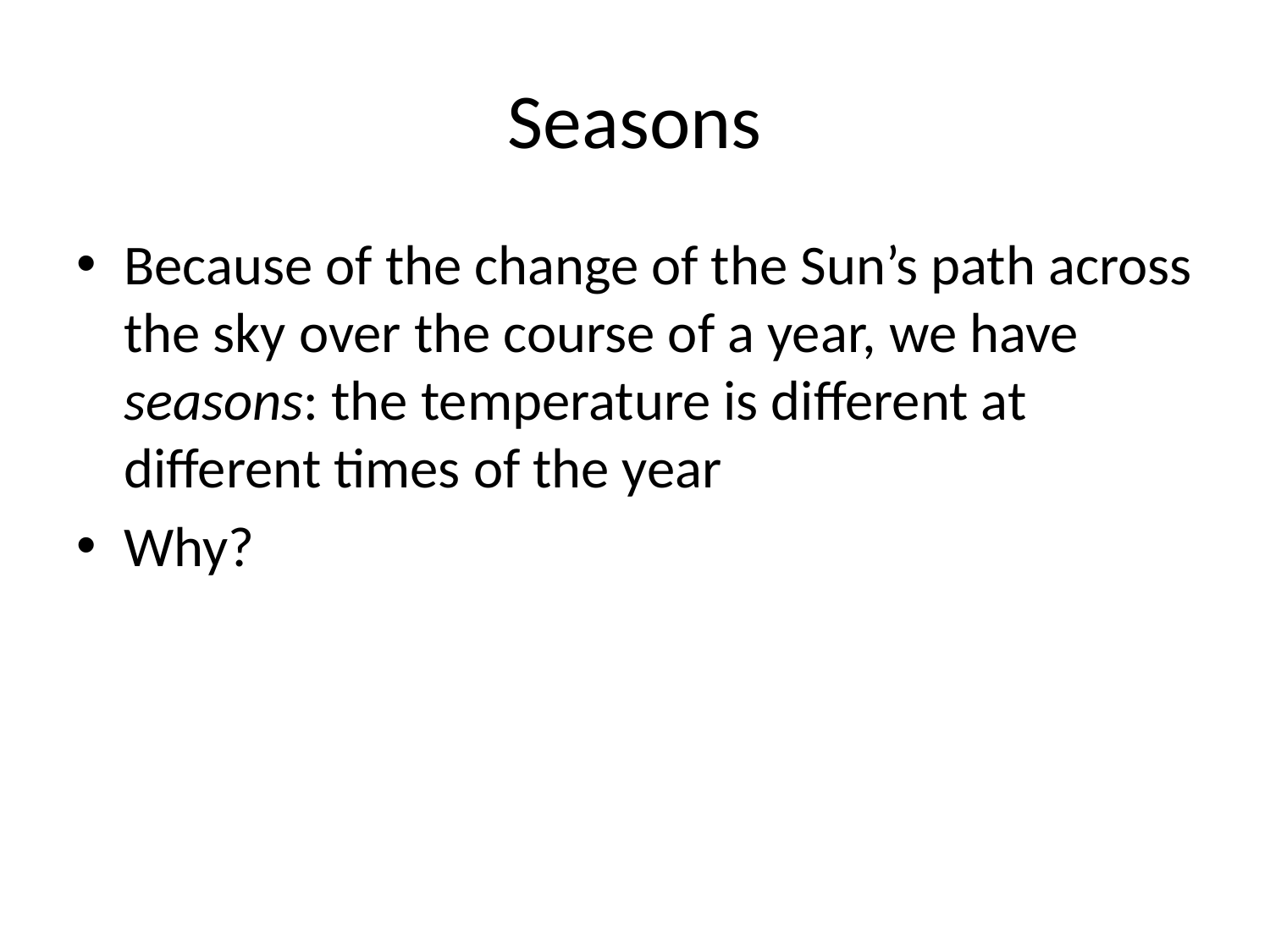

# Seasons
Because of the change of the Sun’s path across the sky over the course of a year, we have seasons: the temperature is different at different times of the year
Why?